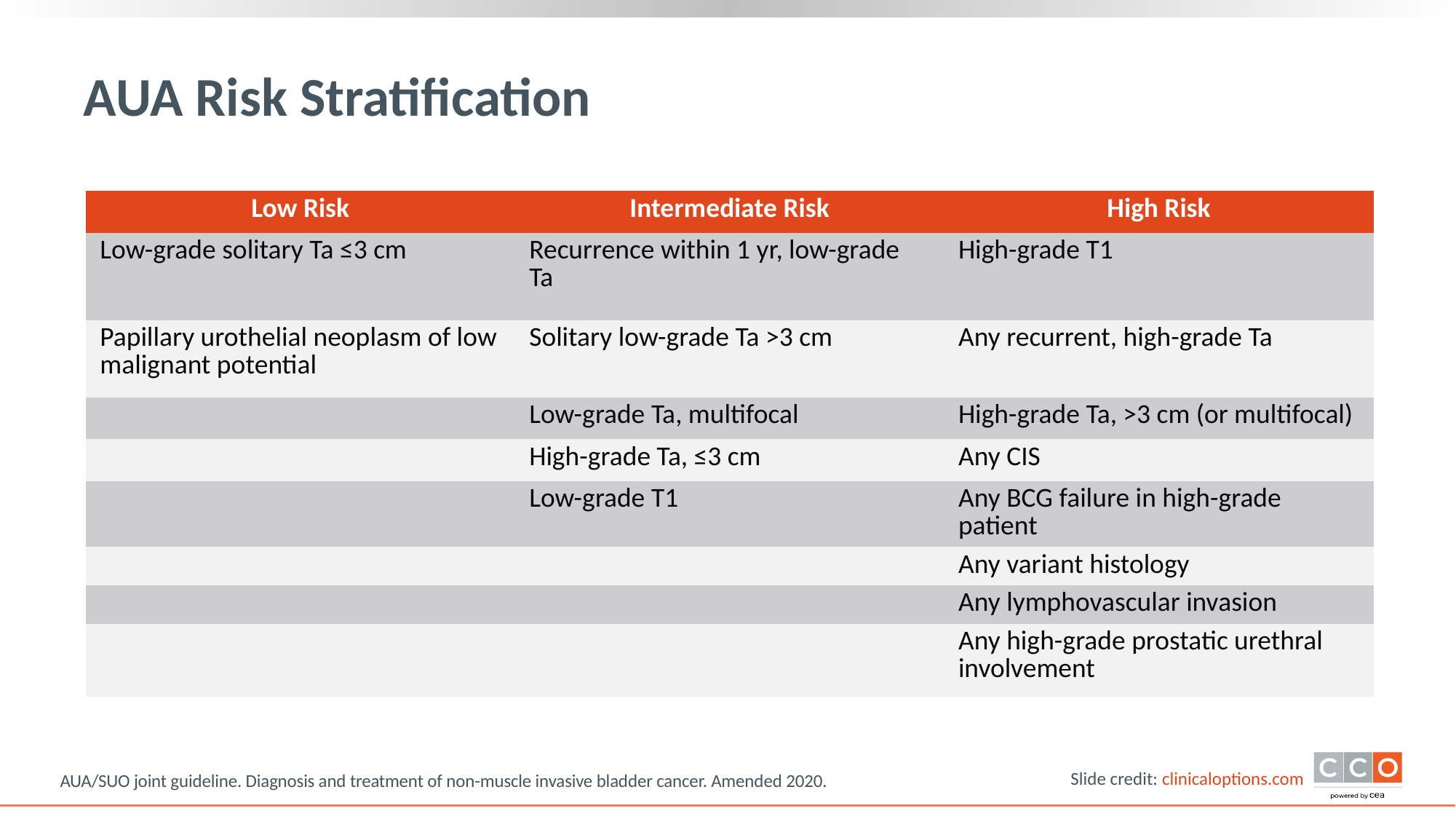

# AUA Risk Stratification
| Low Risk | Intermediate Risk | High Risk |
| --- | --- | --- |
| Low-grade solitary Ta ≤3 cm | Recurrence within 1 yr, low-grade Ta | High-grade T1 |
| Papillary urothelial neoplasm of low malignant potential | Solitary low-grade Ta >3 cm | Any recurrent, high-grade Ta |
|  | Low-grade Ta, multifocal | High-grade Ta, >3 cm (or multifocal) |
|  | High-grade Ta, ≤3 cm | Any CIS |
|  | Low-grade T1 | Any BCG failure in high-grade patient |
|  |  | Any variant histology |
|  |  | Any lymphovascular invasion |
|  |  | Any high-grade prostatic urethral involvement |
AUA/SUO joint guideline. Diagnosis and treatment of non-muscle invasive bladder cancer. Amended 2020.